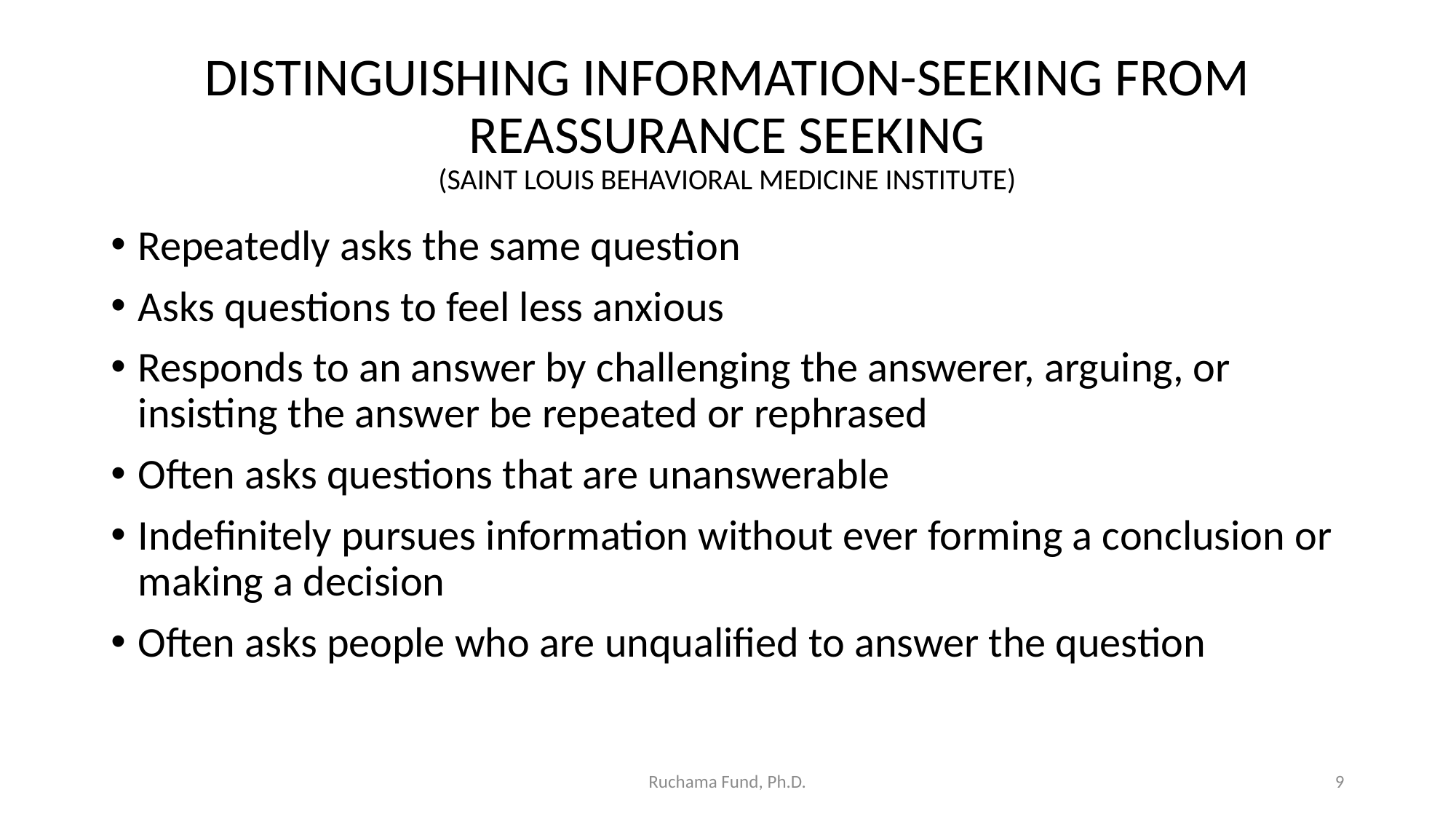

# DISTINGUISHING INFORMATION-SEEKING FROM REASSURANCE SEEKING (SAINT LOUIS BEHAVIORAL MEDICINE INSTITUTE)
Repeatedly asks the same question
Asks questions to feel less anxious
Responds to an answer by challenging the answerer, arguing, or insisting the answer be repeated or rephrased
Often asks questions that are unanswerable
Indefinitely pursues information without ever forming a conclusion or making a decision
Often asks people who are unqualified to answer the question
Ruchama Fund, Ph.D.
9